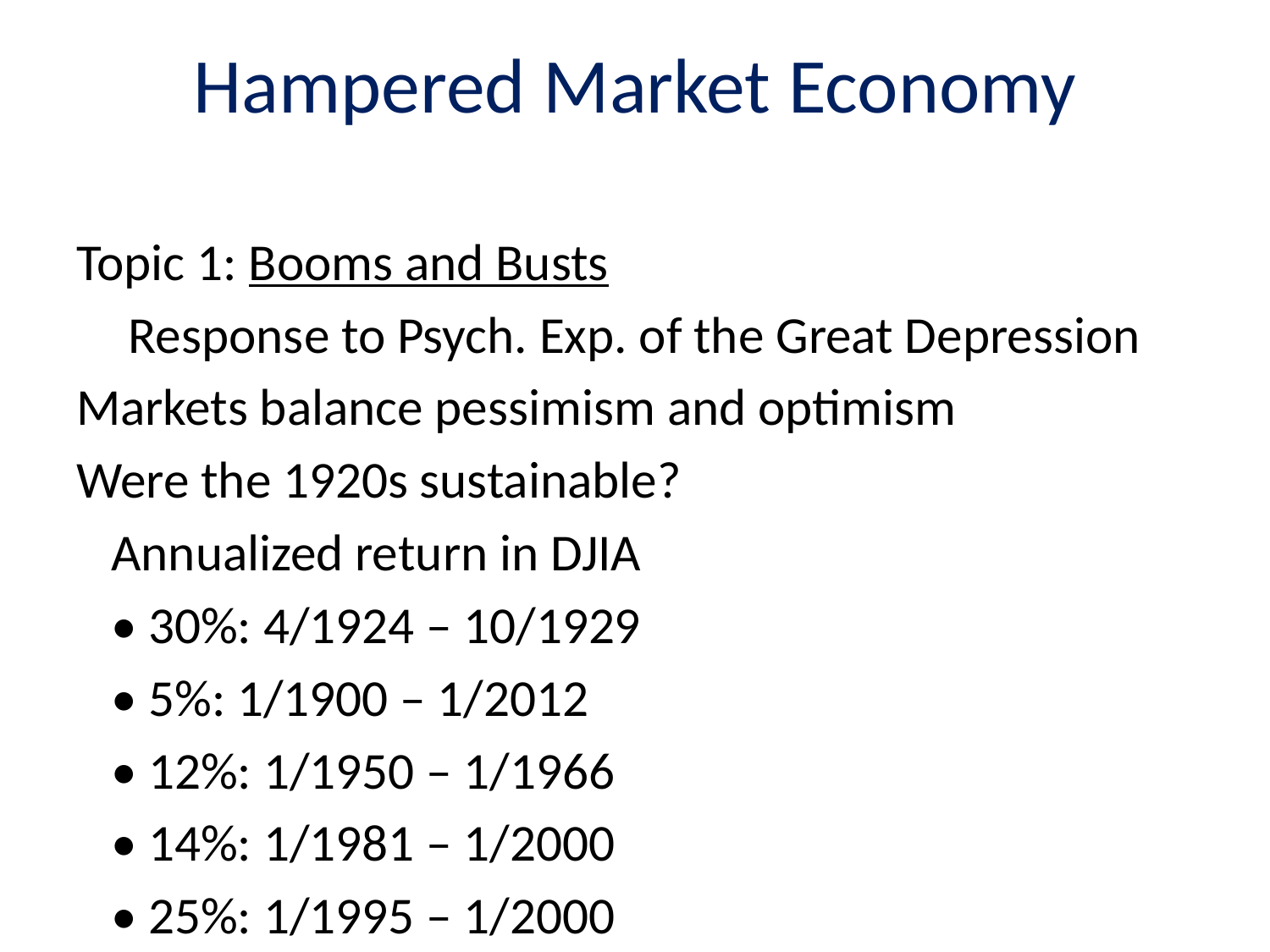

# Hampered Market Economy
Topic 1: Booms and Busts
Response to Psych. Exp. of the Great Depression
Markets balance pessimism and optimism
Were the 1920s sustainable?
   Annualized return in DJIA
   • 30%: 4/1924 – 10/1929
   • 5%: 1/1900 – 1/2012
   • 12%: 1/1950 – 1/1966
   • 14%: 1/1981 – 1/2000
   • 25%: 1/1995 – 1/2000